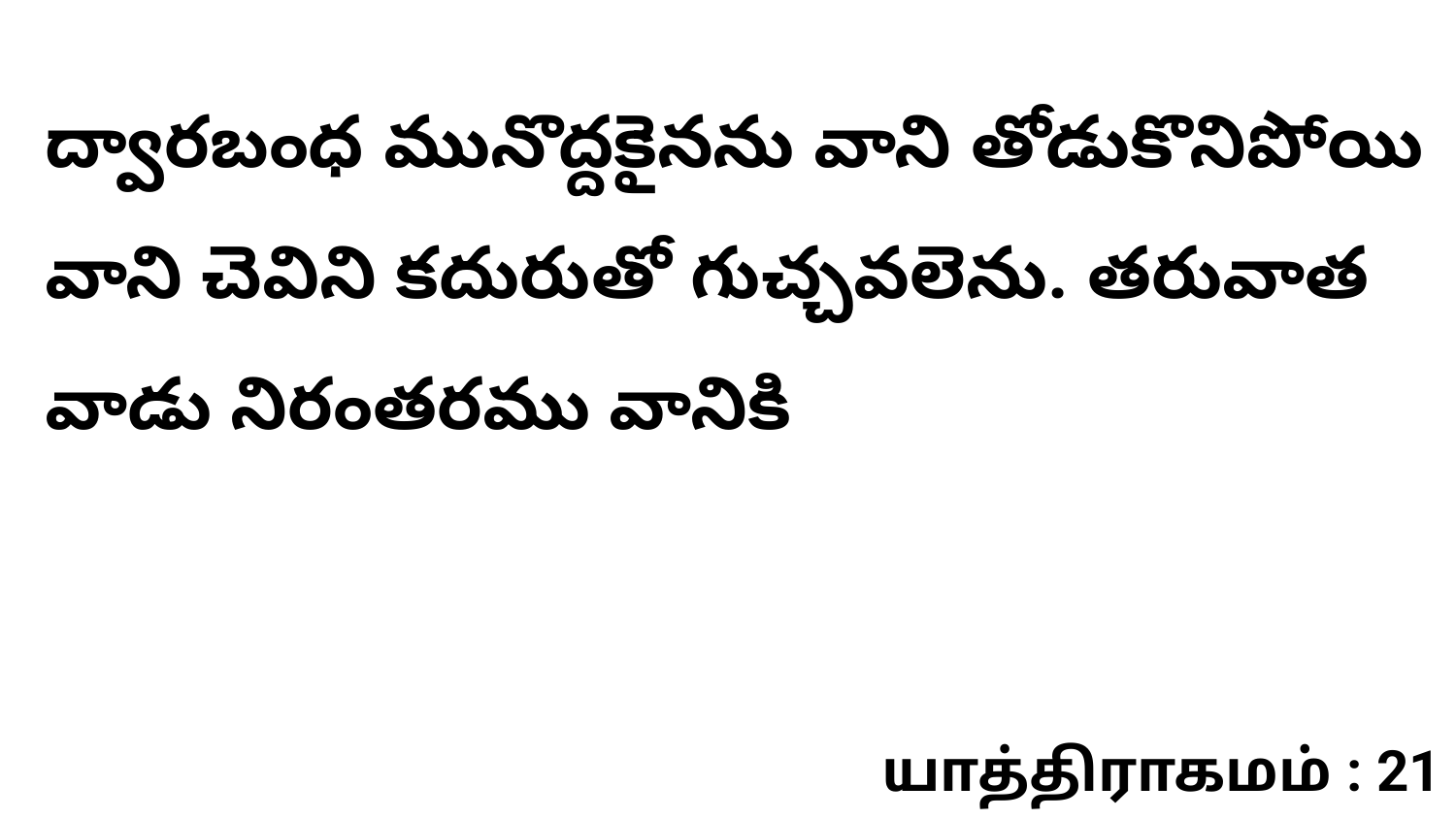

ద్వారబంధ మునొద్దకైనను వాని తోడుకొనిపోయి వాని చెవిని కదురుతో గుచ్చవలెను. తరువాత వాడు నిరంతరము వానికి
யாத்திராகமம் : 21